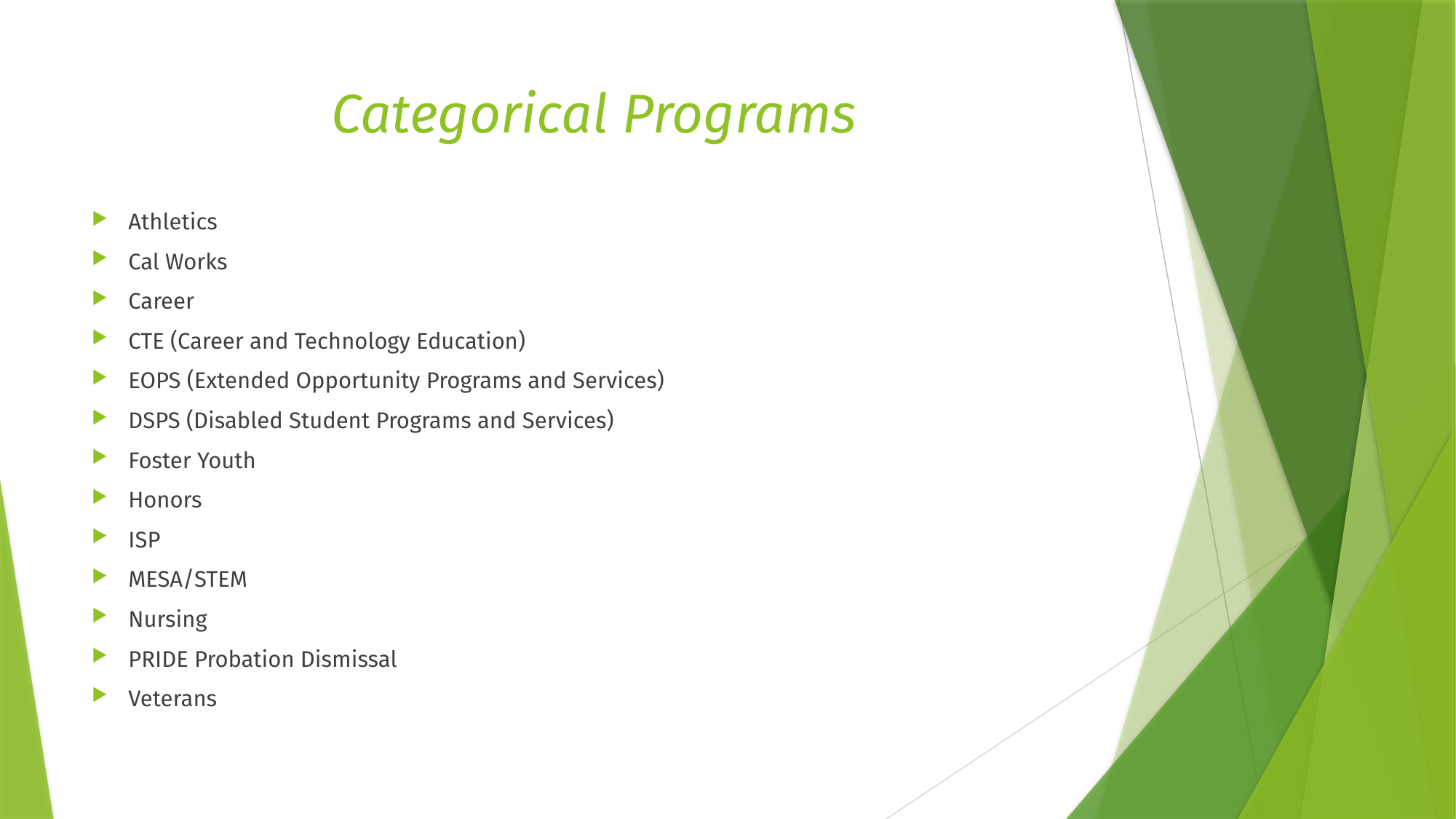

# Categorical Programs
Athletics
Cal Works
Career
CTE (Career and Technology Education)
EOPS (Extended Opportunity Programs and Services)
DSPS (Disabled Student Programs and Services)
Foster Youth
Honors
ISP
MESA/STEM
Nursing
PRIDE Probation Dismissal
Veterans